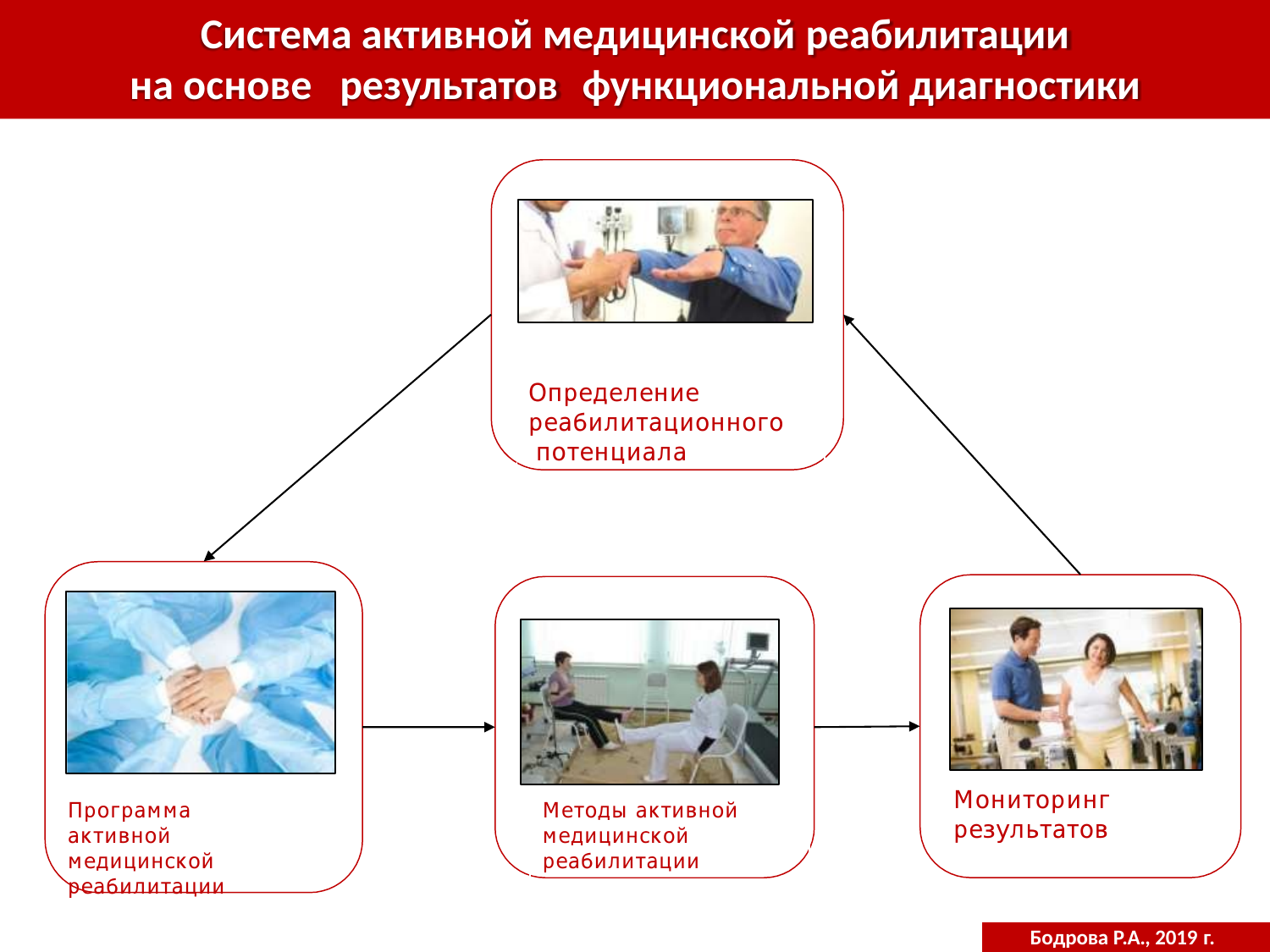

# Система активной медицинской реабилитации
на основе	результатов	функциональной диагностики

Определение  реабилитационного  потенциала

Мониторинг
результатов
Методы активной
медицинской
реабилитации
Программа	активной
медицинской
реабилитации
Бодрова Р.А., 2019 г.